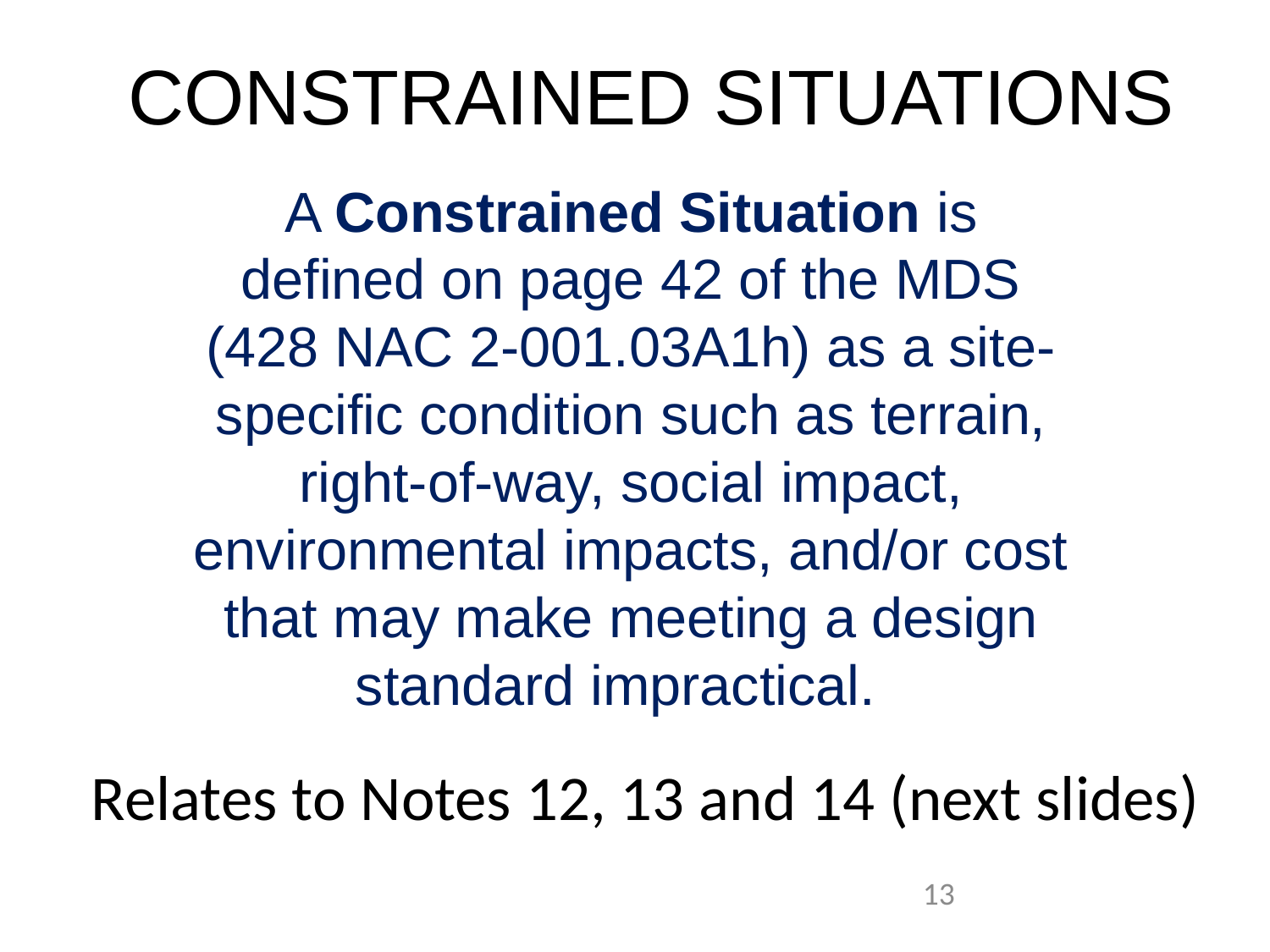

# CONSTRAINED SITUATIONS
A Constrained Situation is defined on page 42 of the MDS (428 NAC 2-001.03A1h) as a site-specific condition such as terrain, right-of-way, social impact, environmental impacts, and/or cost that may make meeting a design standard impractical.

Relates to Notes 12, 13 and 14 (next slides)
13